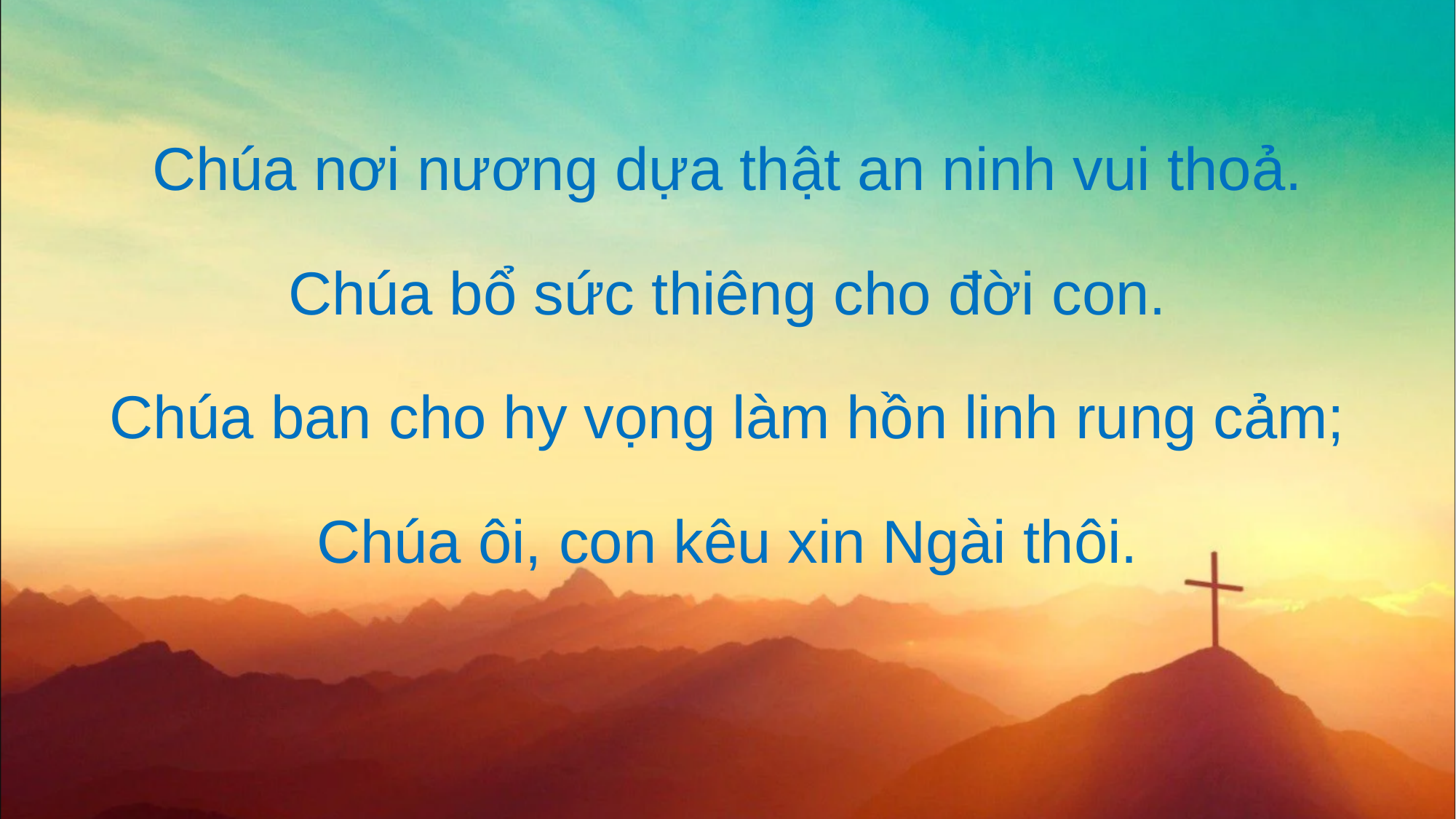

Chúa nơi nương dựa thật an ninh vui thoả.
Chúa bổ sức thiêng cho đời con.
Chúa ban cho hy vọng làm hồn linh rung cảm;
Chúa ôi, con kêu xin Ngài thôi.